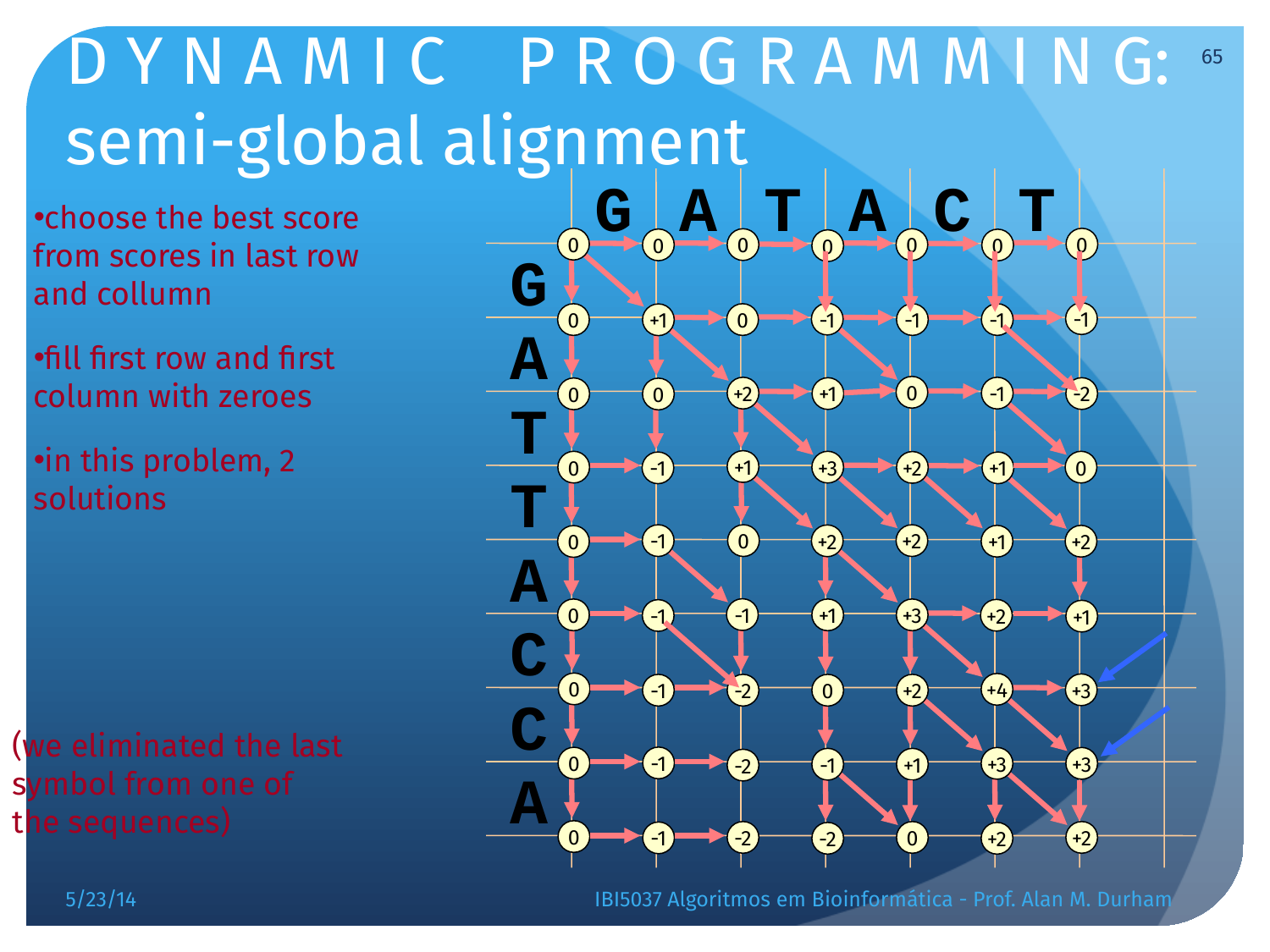

# D Y N A M I C    P R O G R A M M I N G: semi-global alignment
65

G
A
T
A
C
T
choose the best score from scores in last row and collumn
fill first row and first column with zeroes
in this problem, 2 solutions
0
0
0
0
0
0
0

G

-1
-1
0
0
-1
-1
+1

A

0
+2
-1
+1
-2
0
0

T

+1
0
+3
0
+2
-1
+1

T

-1
0
+2
+2
+1
+2
0

A

-1
0
+1
+3
+2
-1
+1

C

0
+4
+3
-1
-2
0
+2

C

(we eliminated the last symbol from one of the sequences)
-1
0
+3
+3
-1
+1
-2

A

0
-2
0
+2
-1
-2
+2

5/23/14
IBI5037 Algoritmos em Bioinformática - Prof. Alan M. Durham